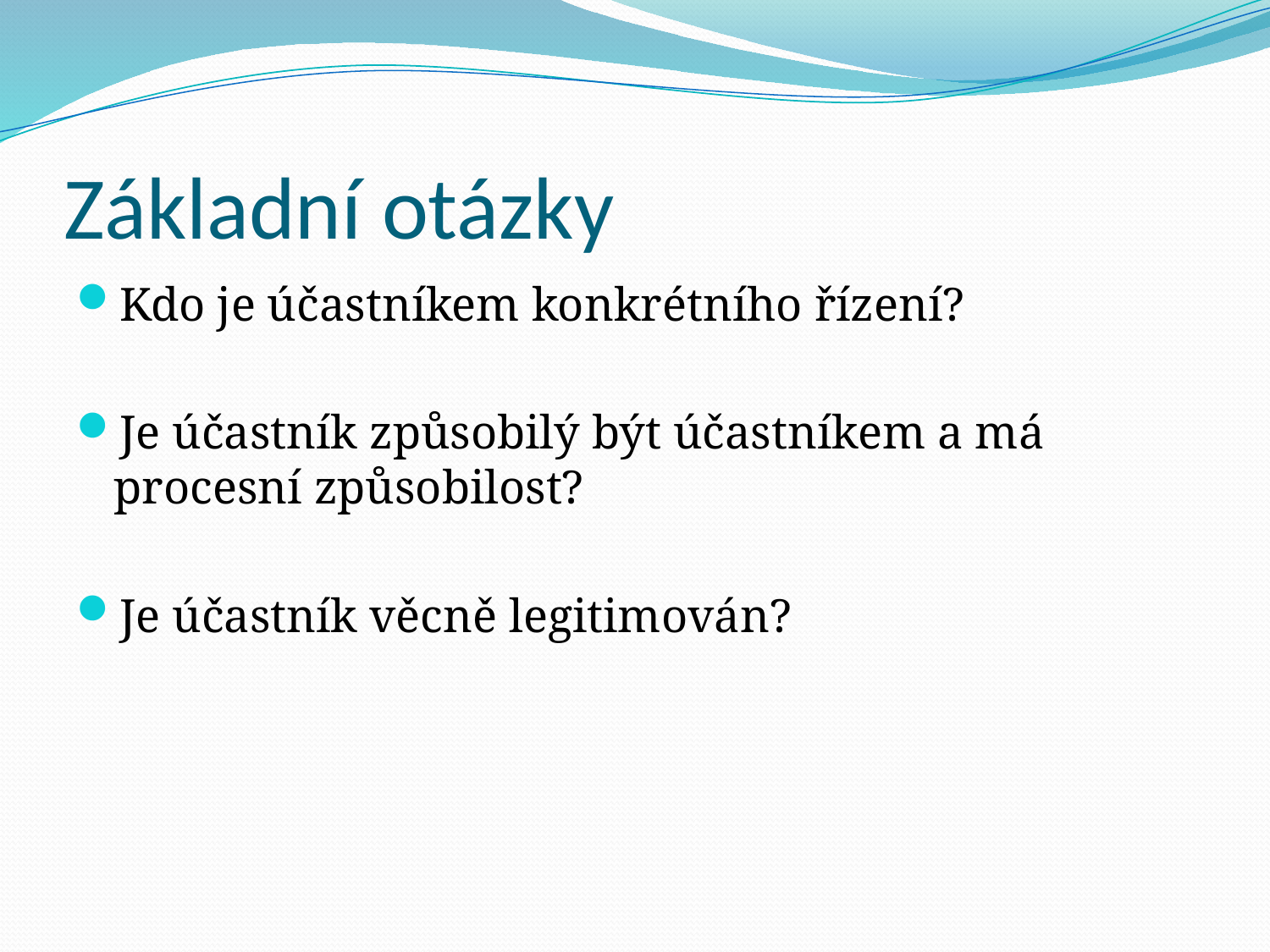

# Základní otázky
Kdo je účastníkem konkrétního řízení?

Je účastník způsobilý být účastníkem a má procesní způsobilost?

Je účastník věcně legitimován?